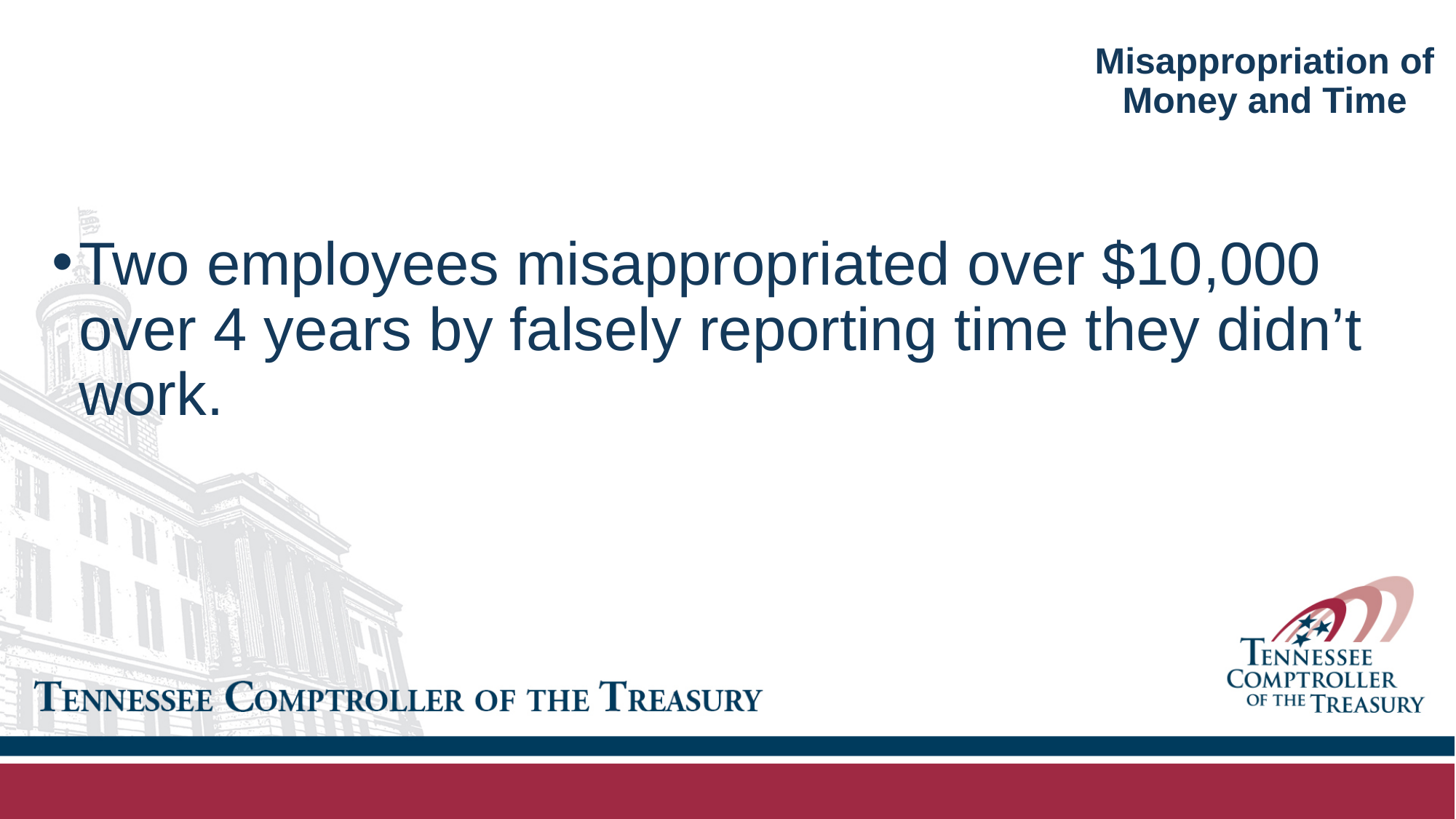

# Misappropriation of Money and Time
Two employees misappropriated over $10,000 over 4 years by falsely reporting time they didn’t work.